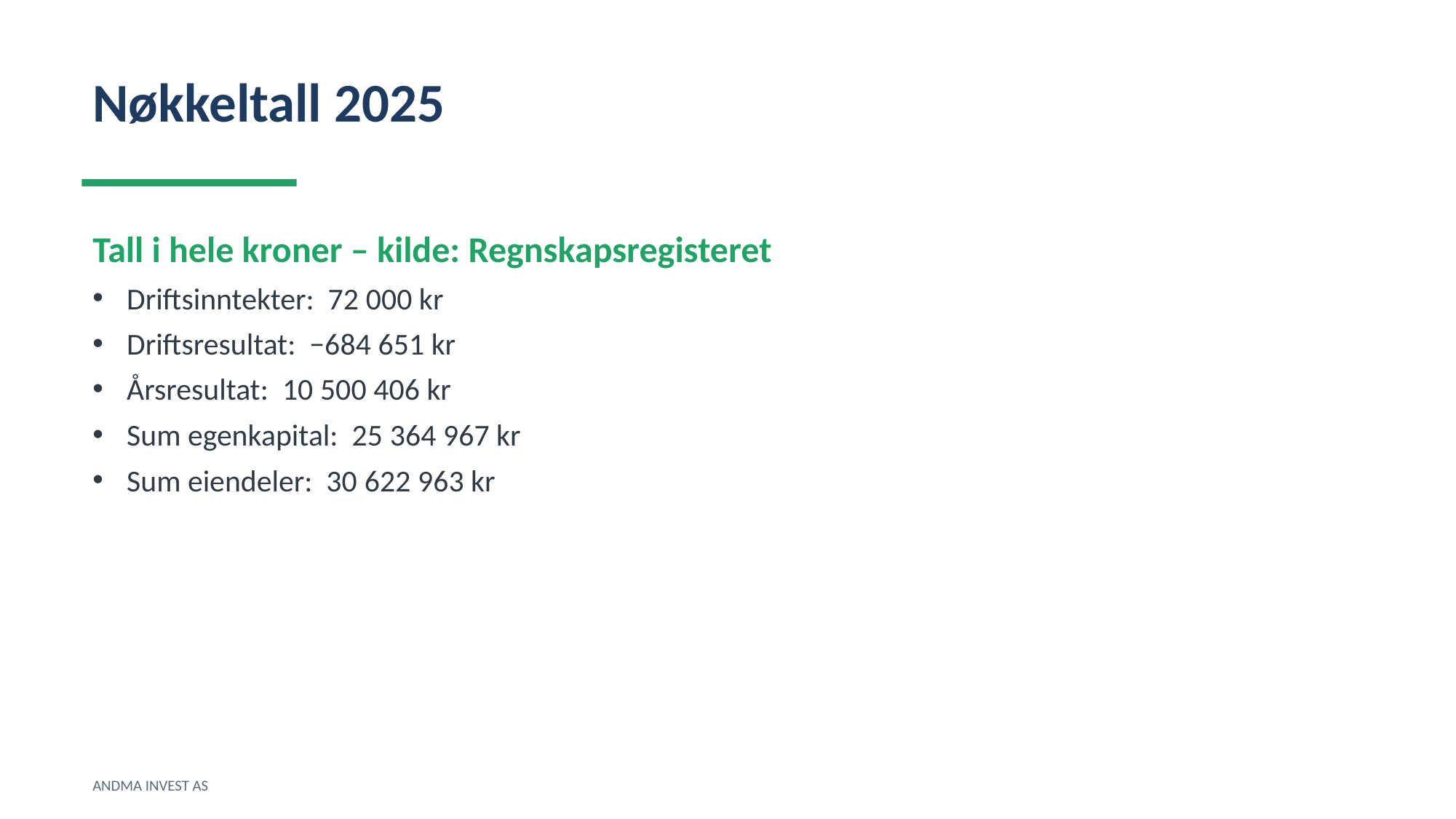

Nøkkeltall 2025

Tall i hele kroner – kilde: Regnskapsregisteret
Driftsinntekter:  72 000 kr
Driftsresultat:  −684 651 kr
Årsresultat:  10 500 406 kr
Sum egenkapital:  25 364 967 kr
Sum eiendeler:  30 622 963 kr
ANDMA INVEST AS